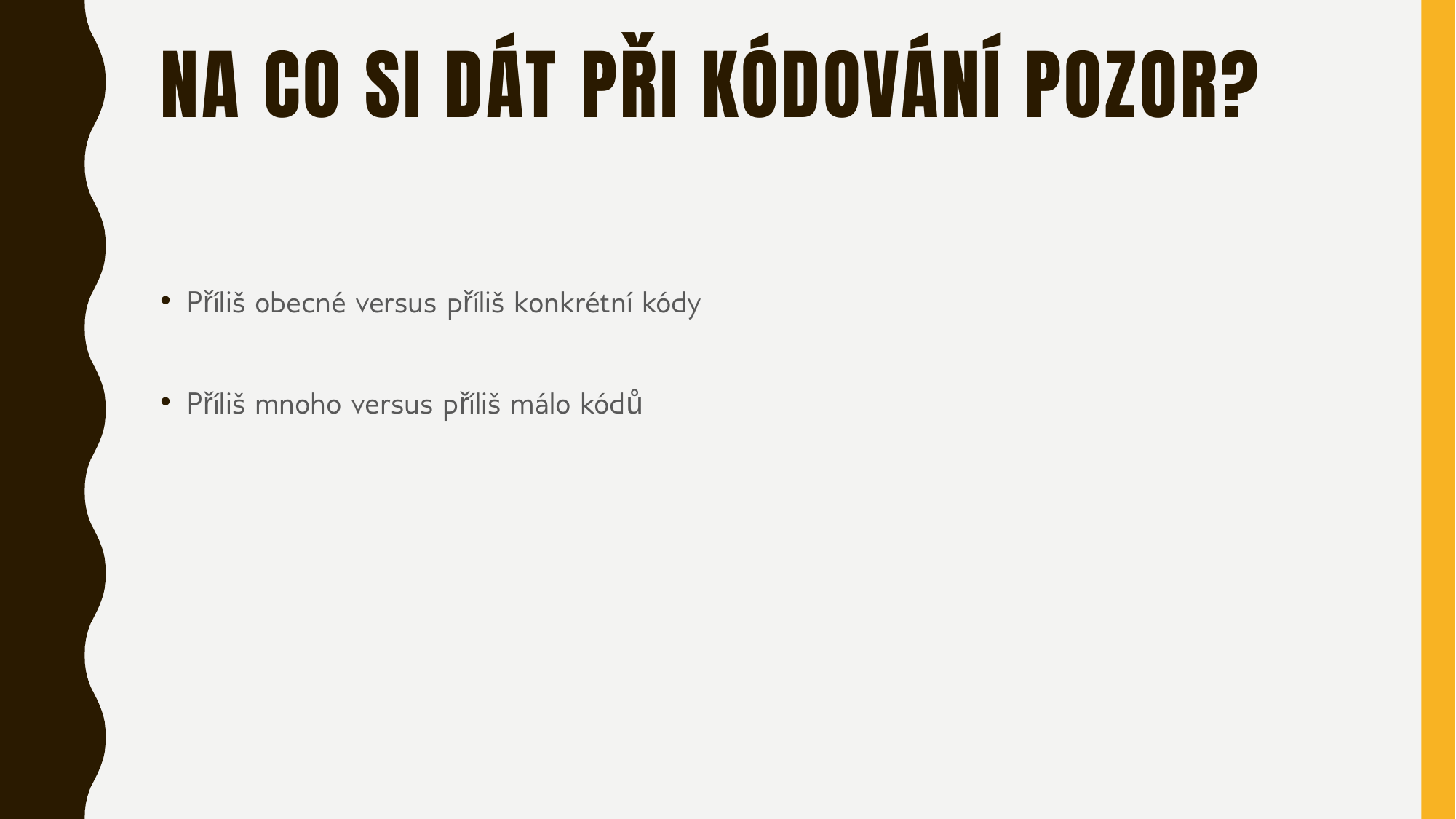

# Na co si dát při kódování pozor?
Příliš obecné versus příliš konkrétní kódy

Příliš mnoho versus příliš málo kódů